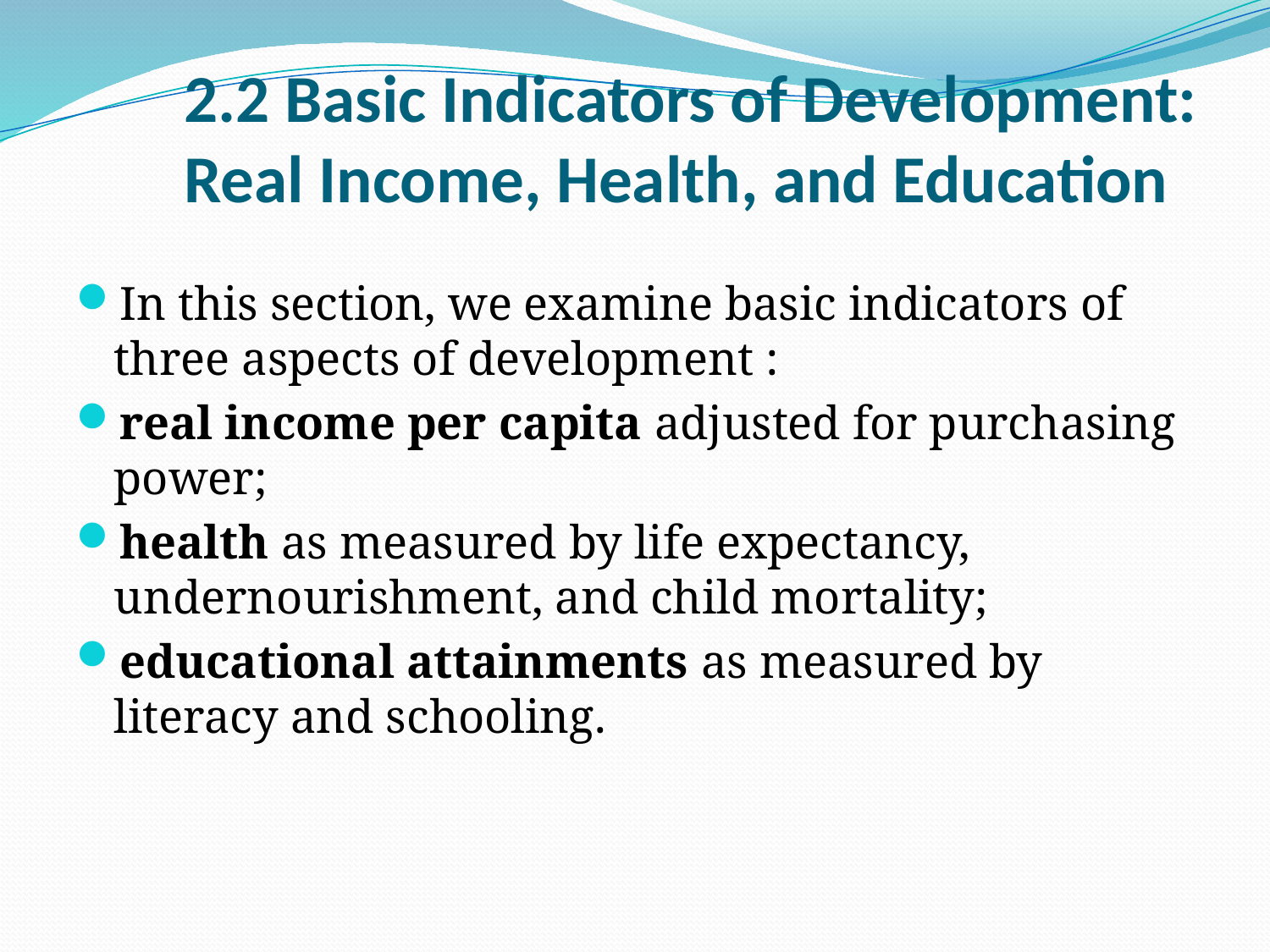

# 2.2 Basic Indicators of Development: Real Income, Health, and Education
In this section, we examine basic indicators of three aspects of development :
real income per capita adjusted for purchasing power;
health as measured by life expectancy, undernourishment, and child mortality;
educational attainments as measured by literacy and schooling.